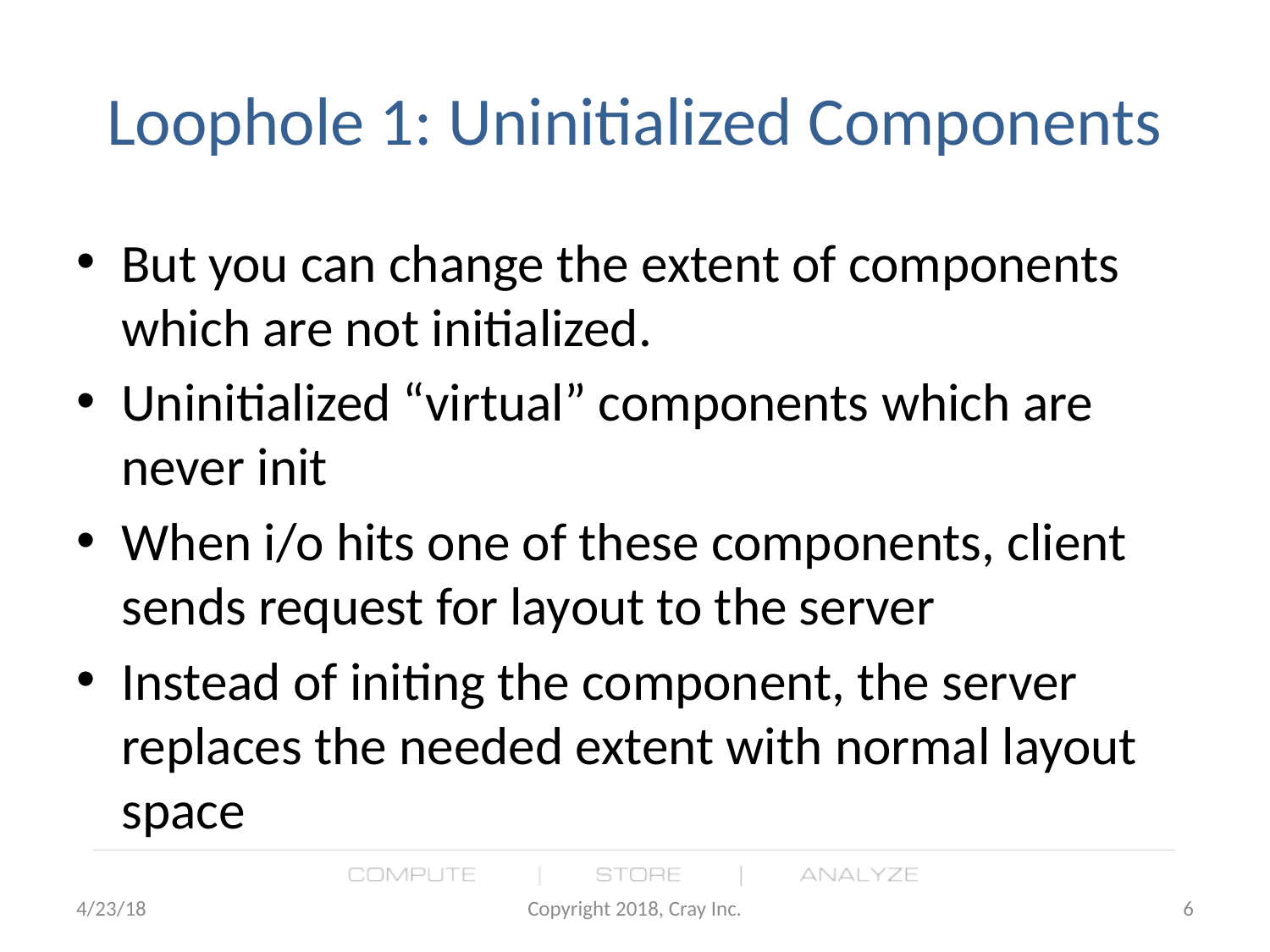

# Loophole 1: Uninitialized Components
But you can change the extent of components which are not initialized.
Uninitialized “virtual” components which are never init
When i/o hits one of these components, client sends request for layout to the server
Instead of initing the component, the server replaces the needed extent with normal layout space
4/23/18
Copyright 2018, Cray Inc.
6